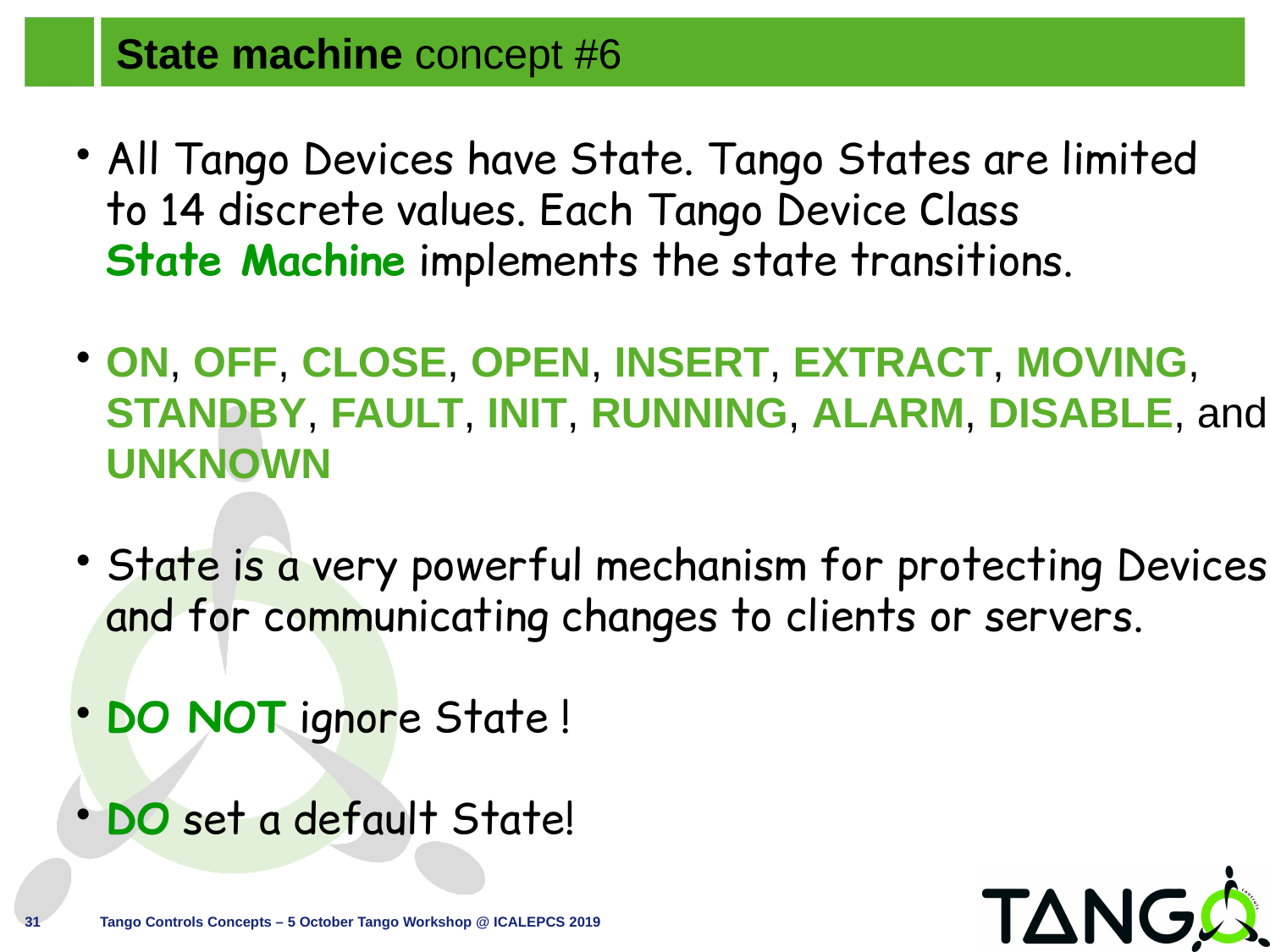

State machine concept #6
All Tango Devices have State. Tango States are limited
to 14 discrete values. Each Tango Device Class
State Machine implements the state transitions.
ON, OFF, CLOSE, OPEN, INSERT, EXTRACT, MOVING, STANDBY, FAULT, INIT, RUNNING, ALARM, DISABLE, and UNKNOWN
State is a very powerful mechanism for protecting Devices
and for communicating changes to clients or servers.
DO NOT ignore State !
DO set a default State!
31
Tango Controls Concepts – 5 October Tango Workshop @ ICALEPCS 2019